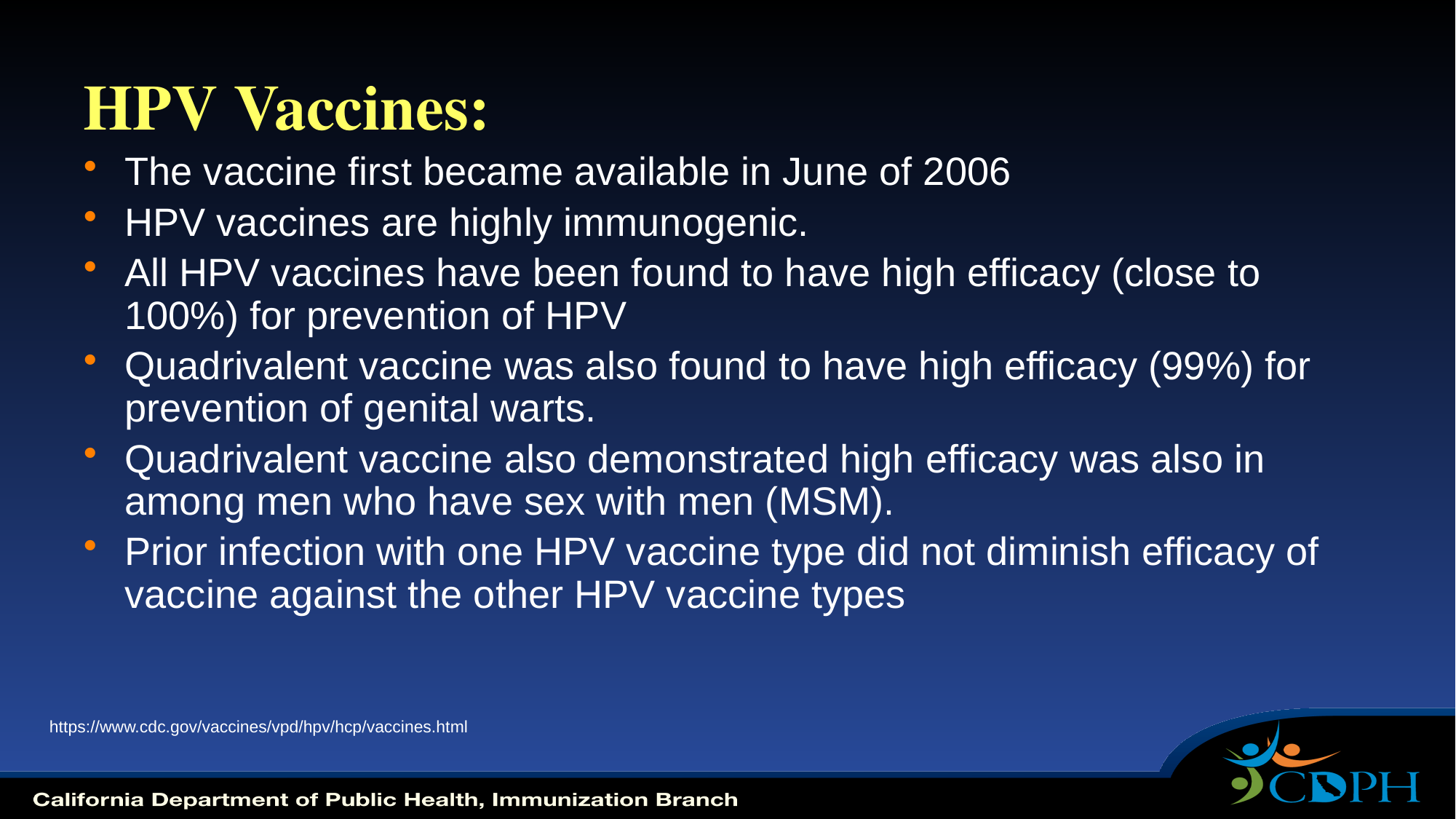

# HPV Vaccines:
The vaccine first became available in June of 2006
HPV vaccines are highly immunogenic.
All HPV vaccines have been found to have high efficacy (close to 100%) for prevention of HPV
Quadrivalent vaccine was also found to have high efficacy (99%) for prevention of genital warts.
Quadrivalent vaccine also demonstrated high efficacy was also in  among men who have sex with men (MSM).
Prior infection with one HPV vaccine type did not diminish efficacy of vaccine against the other HPV vaccine types

https://www.cdc.gov/vaccines/vpd/hpv/hcp/vaccines.html